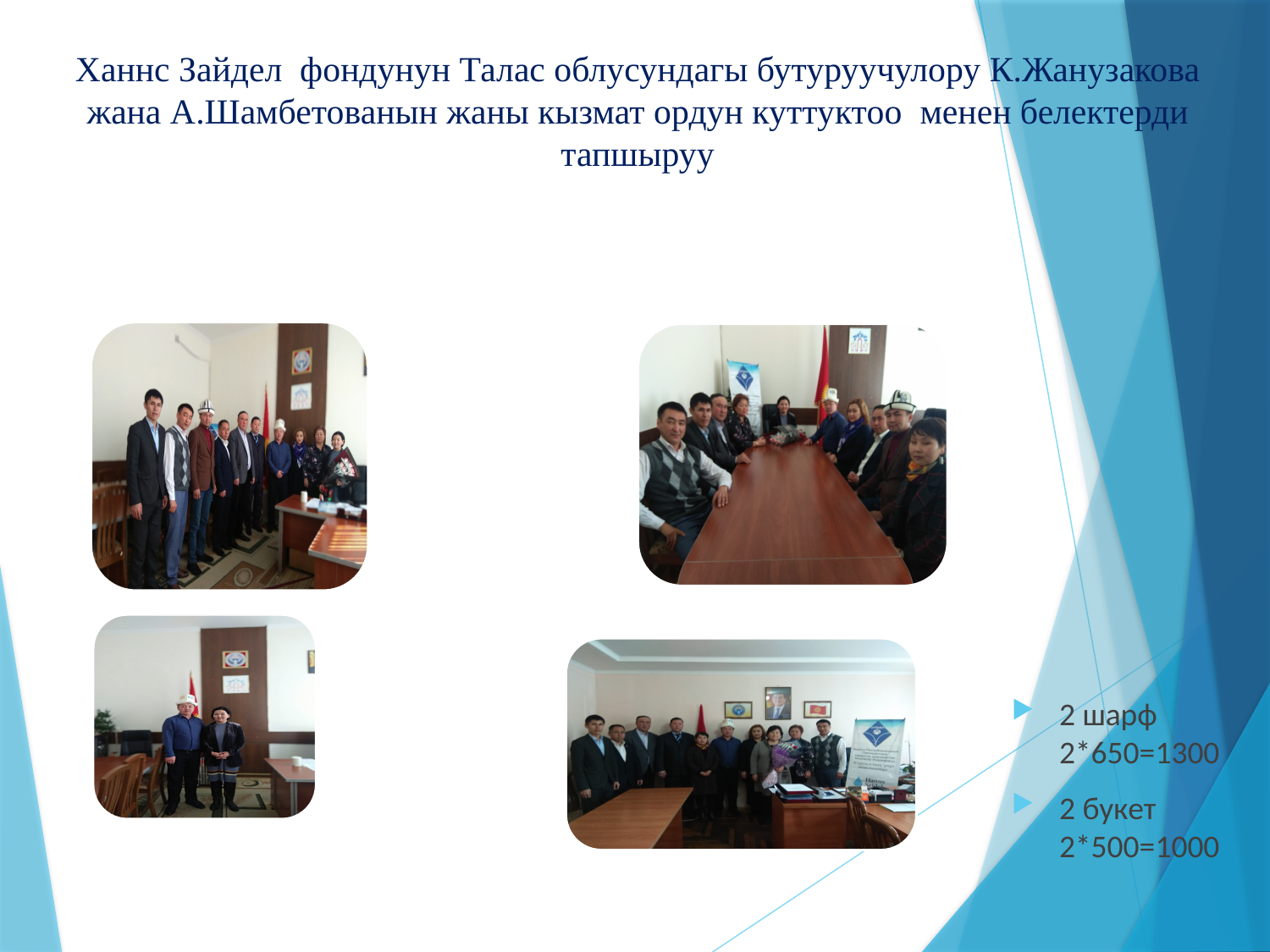

# Ханнс Зайдел  фондунун Талас облусундагы бутуруучулору К.Жанузакова жана А.Шамбетованын жаны кызмат ордун куттуктоо  менен белектерди тапшыруу

2 шарф 2*650=1300
2 букет  2*500=1000